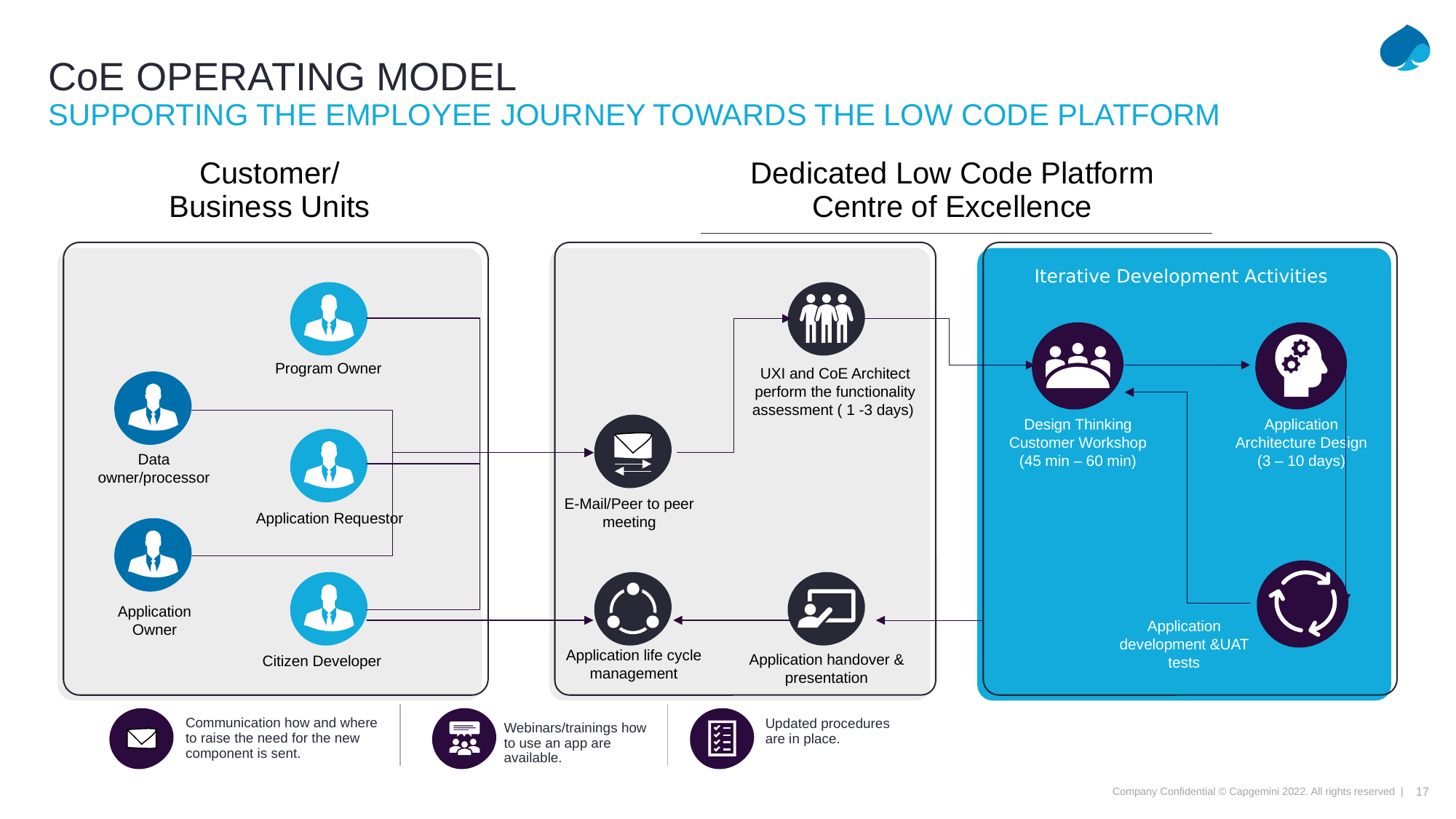

# CoE operating model Supporting the employee journey towards the Low Code Platform
Customer/
Business Units
Dedicated Low Code Platform
Centre of Excellence

Iterative Development Activities

Program Owner
UXI and CoE Architect perform the functionality assessment ( 1 -3 days)

Design Thinking Customer Workshop
(45 min – 60 min)
Application Architecture Design
(3 – 10 days)

Data owner/processor
E-Mail/Peer to peer meeting
Application Requestor

Application Owner

Application development &UAT tests
Application life cycle management
Application handover & presentation
Citizen Developer

Communication how and where to raise the need for the new component is sent.
Updated procedures are in place.

Webinars/trainings how to use an app are available.